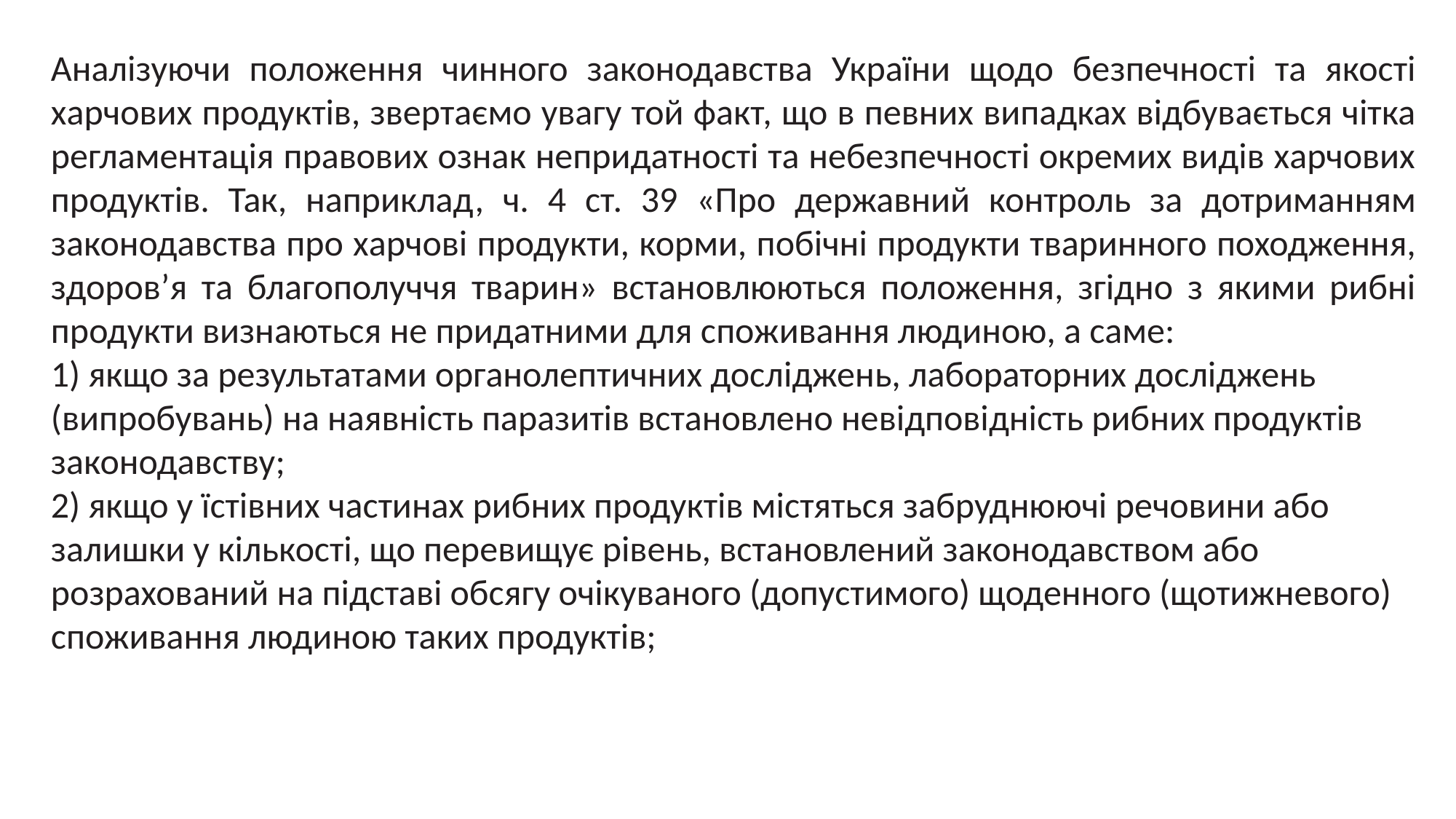

Аналізуючи положення чинного законодавства України щодо безпечності та якості харчових продуктів, звертаємо увагу той факт, що в певних випадках відбувається чітка регламентація правових ознак непридатності та небезпечності окремих видів харчових продуктів. Так, наприклад, ч. 4 ст. 39 «Про державний контроль за дотриманням законодавства про харчові продукти, корми, побічні продукти тваринного походження, здоров’я та благополуччя тварин» встановлюються положення, згідно з якими рибні продукти визнаються не придатними для споживання людиною, а саме:
1) якщо за результатами органолептичних досліджень, лабораторних досліджень (випробувань) на наявність паразитів встановлено невідповідність рибних продуктів законодавству;
2) якщо у їстівних частинах рибних продуктів містяться забруднюючі речовини або залишки у кількості, що перевищує рівень, встановлений законодавством або розрахований на підставі обсягу очікуваного (допустимого) щоденного (щотижневого) споживання людиною таких продуктів;